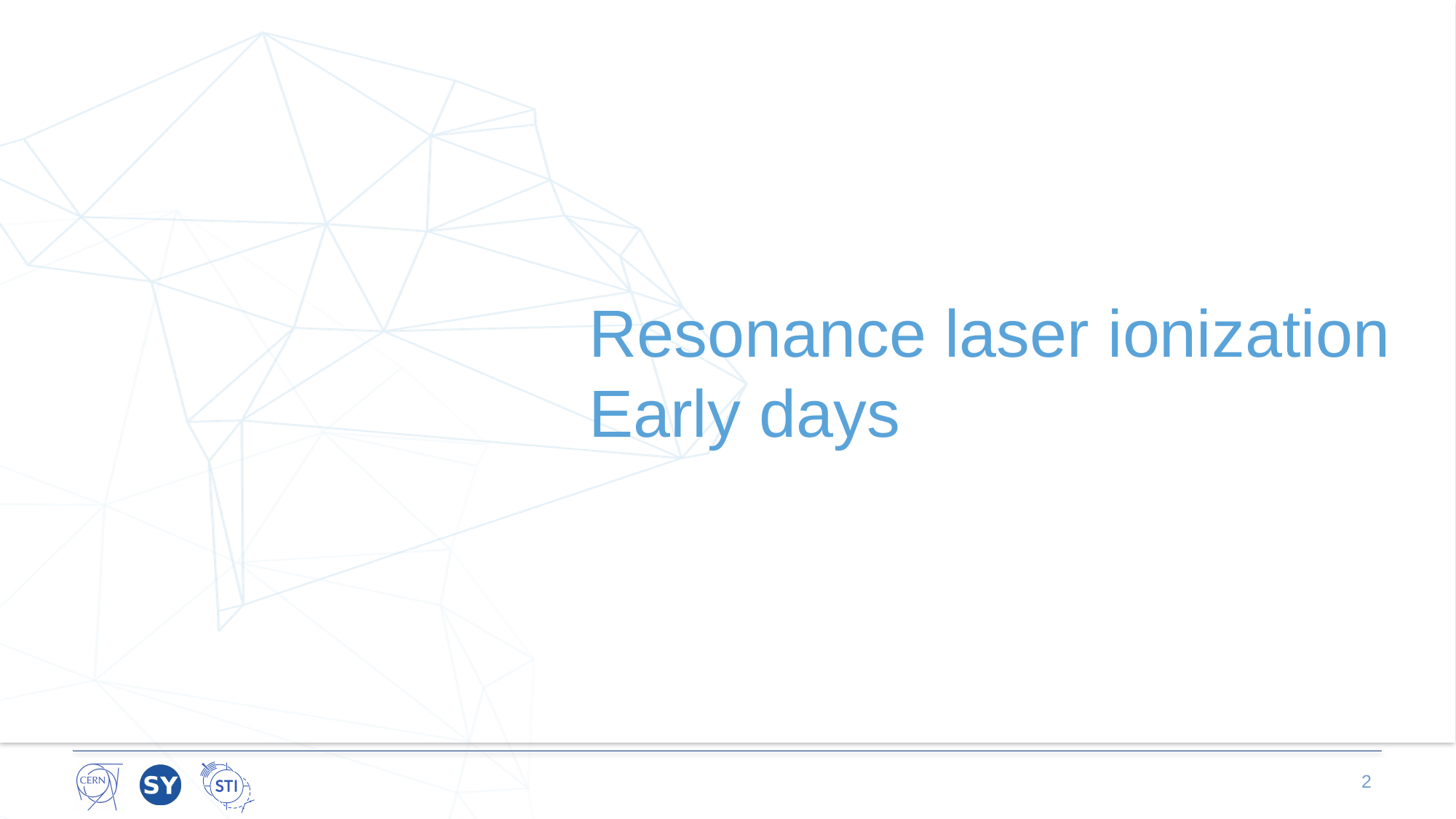

# Resonance laser ionization Early days
2